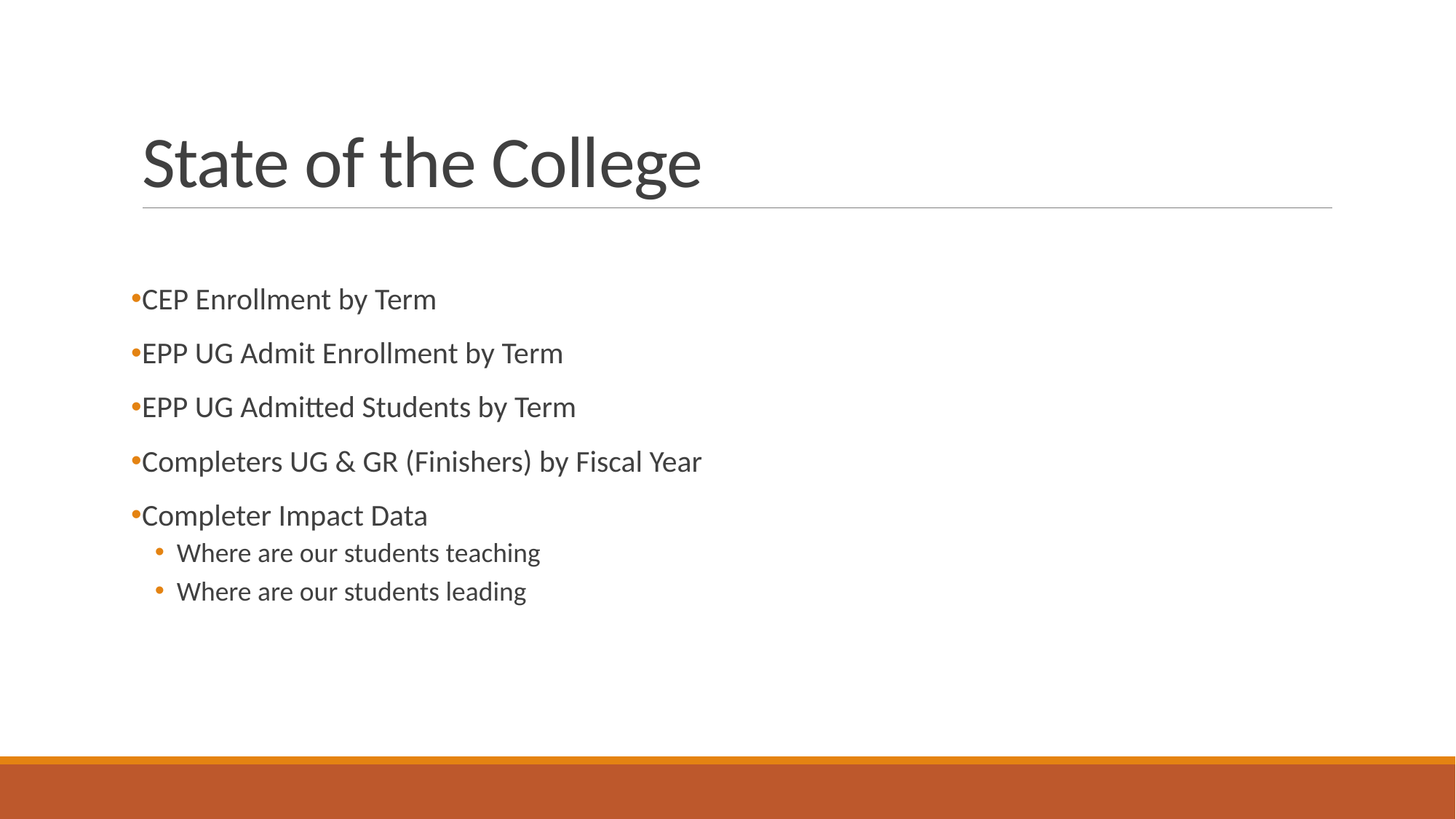

# State of the College

CEP Enrollment by Term
EPP UG Admit Enrollment by Term
EPP UG Admitted Students by Term
Completers UG & GR (Finishers) by Fiscal Year
Completer Impact Data
Where are our students teaching
Where are our students leading